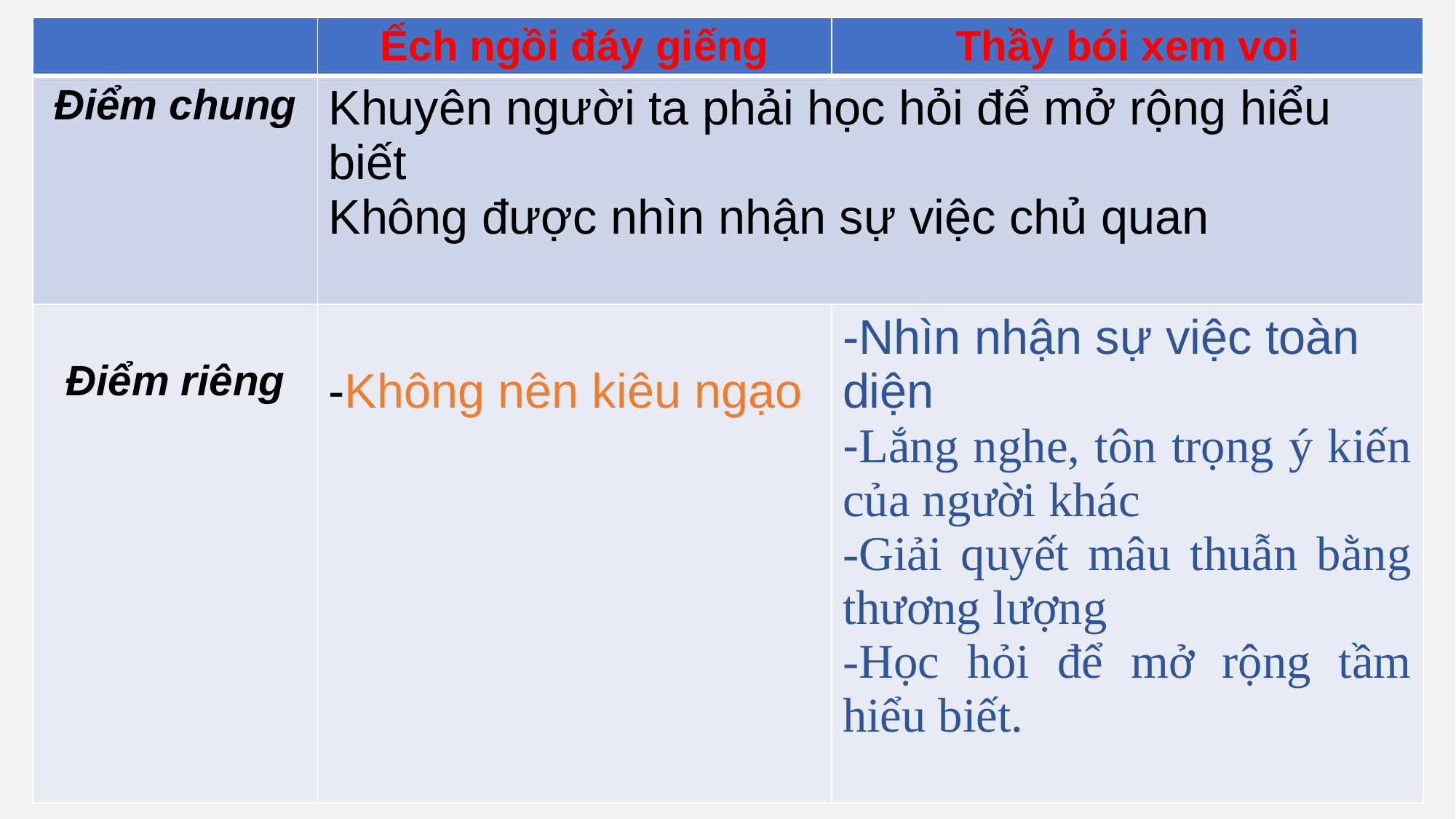

|  | Ếch ngồi đáy giếng | Thầy bói xem voi |
| --- | --- | --- |
| Điểm chung | Khuyên người ta phải học hỏi để mở rộng hiểu biết Không được nhìn nhận sự việc chủ quan |  |
| Điểm riêng | -Không nên kiêu ngạo | -Nhìn nhận sự việc toàn diện -Lắng nghe, tôn trọng ý kiến của người khác -Giải quyết mâu thuẫn bằng thương lượng -Học hỏi để mở rộng tầm hiểu biết. |